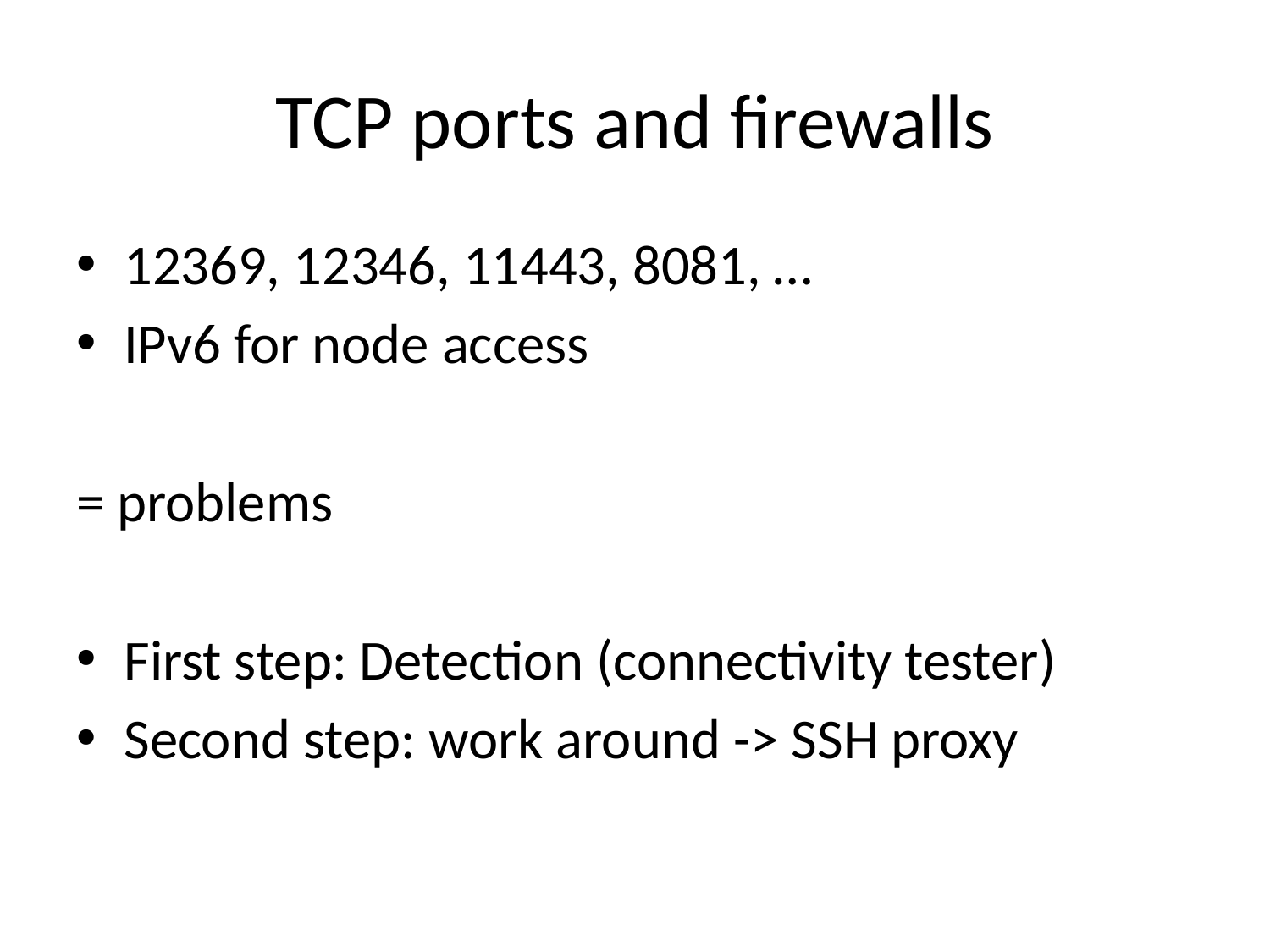

# TCP ports and firewalls
12369, 12346, 11443, 8081, …
IPv6 for node access

= problems

First step: Detection (connectivity tester)
Second step: work around -> SSH proxy